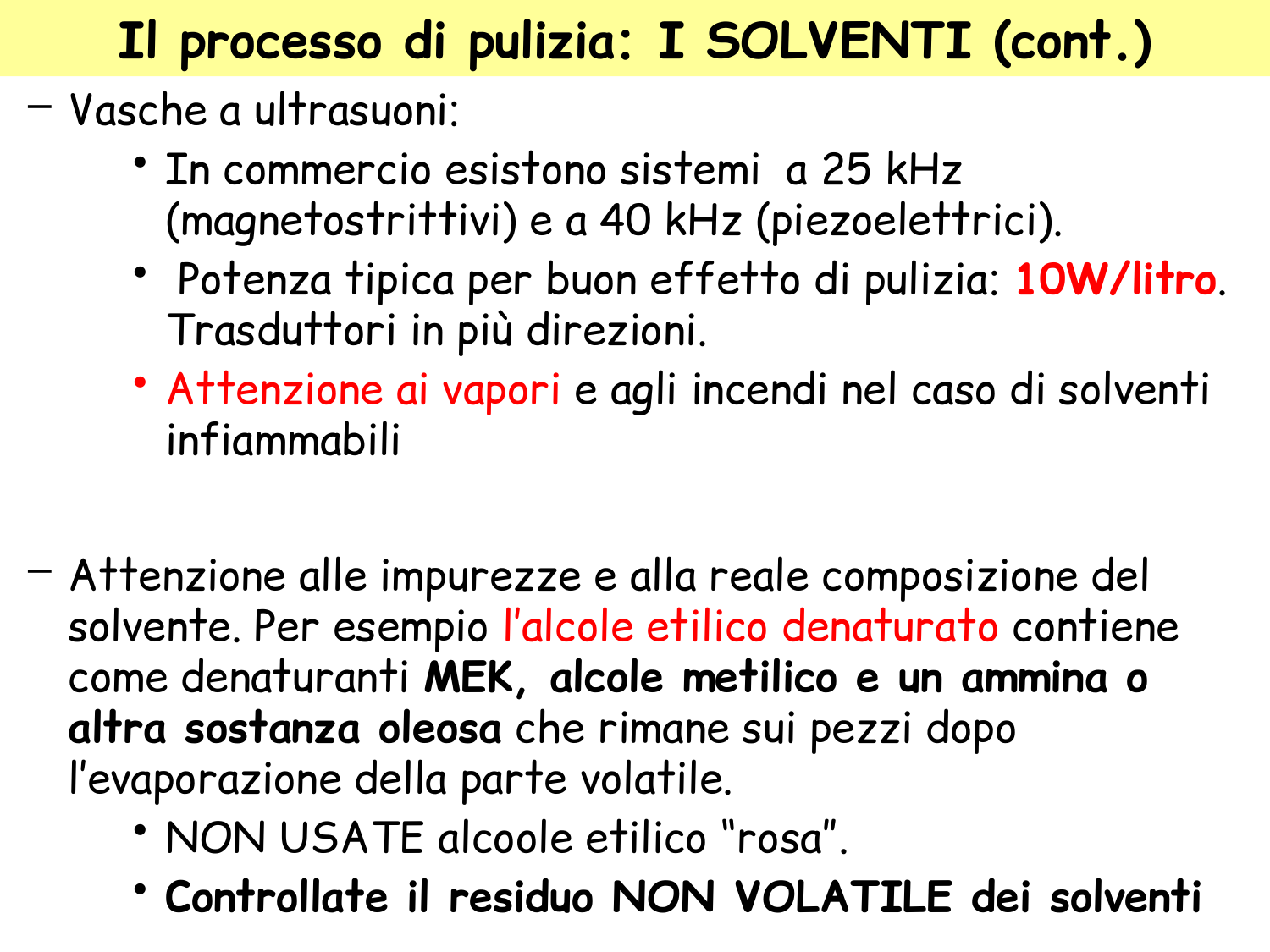

# Il processo di pulizia: I SOLVENTI (cont.)
Vasche a ultrasuoni:
In commercio esistono sistemi  a 25 kHz (magnetostrittivi) e a 40 kHz (piezoelettrici).
 Potenza tipica per buon effetto di pulizia: 10W/litro. Trasduttori in più direzioni.
Attenzione ai vapori e agli incendi nel caso di solventi infiammabili

Attenzione alle impurezze e alla reale composizione del solvente. Per esempio l’alcole etilico denaturato contiene come denaturanti MEK, alcole metilico e un ammina o altra sostanza oleosa che rimane sui pezzi dopo l’evaporazione della parte volatile.
NON USATE alcoole etilico “rosa”.
Controllate il residuo NON VOLATILE dei solventi